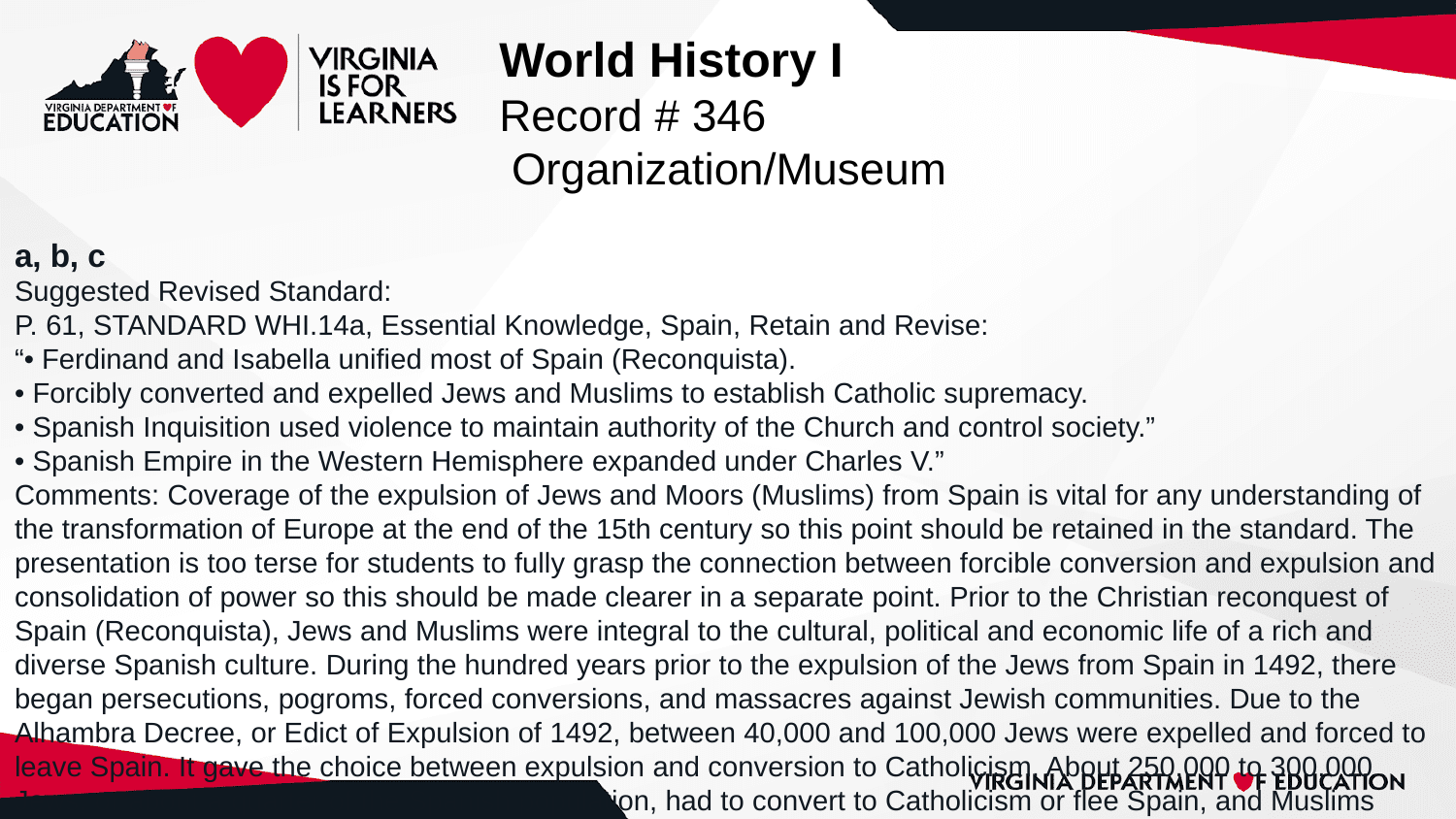

# World History I
Record # 346
 Organization/Museum

a, b, c
Suggested Revised Standard:
P. 61, STANDARD WHI.14a, Essential Knowledge, Spain, Retain and Revise:
“• Ferdinand and Isabella unified most of Spain (Reconquista).
• Forcibly converted and expelled Jews and Muslims to establish Catholic supremacy.
• Spanish Inquisition used violence to maintain authority of the Church and control society.”
• Spanish Empire in the Western Hemisphere expanded under Charles V.”
Comments: Coverage of the expulsion of Jews and Moors (Muslims) from Spain is vital for any understanding of the transformation of Europe at the end of the 15th century so this point should be retained in the standard. The presentation is too terse for students to fully grasp the connection between forcible conversion and expulsion and consolidation of power so this should be made clearer in a separate point. Prior to the Christian reconquest of Spain (Reconquista), Jews and Muslims were integral to the cultural, political and economic life of a rich and diverse Spanish culture. During the hundred years prior to the expulsion of the Jews from Spain in 1492, there began persecutions, pogroms, forced conversions, and massacres against Jewish communities. Due to the Alhambra Decree, or Edict of Expulsion of 1492, between 40,000 and 100,000 Jews were expelled and forced to leave Spain. It gave the choice between expulsion and conversion to Catholicism. About 250,000 to 300,000 Jews, or about a quarter of the Spanish population, had to convert to Catholicism or flee Spain, and Muslims were also expelled shortly afterward in the next few decades. (See https://www.npr.org/sections/parallels/2014/12/25/371866778/after-522-years-spain-seeks-to-make-amends-for-expulsion-of-jews and this primary source describing the expulsion, http://www.sephardicstudies.org/1492account.html.)
The standard should highlight the Spanish Inquisition directly because of its role as a central institution of authoritarian power in Spain. Like forced conversion and expulsion, the Spanish Inquisition was an effort by the Spanish crown to unite Spain under a centralized power structure. The Inquisition was established independent of Vatican control for this reason. During this period, the Spanish Inquisition grew in strength and reach, and specifically hunted down and persecuted converted Jews and Muslims who were suspected of not truly converting. The extremity of its methods invoked terror in those it pursued. Throughout Europe and into the Americas ruled by Spain and Portugal, Jews were routinely subjected to exclusion, violence, and harassment. Including this point supports student learning, helping students understand the uses of prejudice and violence as tools of political control.

Suggested Revised Standard:
P. 62, STANDARD WHI.14b, Essential Understandings, Retain and Revise: “The Crusades were a series of religious wars initiated by Christian political and religious leaders to take control of the Holy Land from the Muslims”
Comments: This is an important standard for understanding how European power, politics, and culture were transformed from the 11th century on so it should be as accurate as possible. The standard should make clear that the Crusades were religious wars. That is, wars fought for political ends in the name of religion. The standard should also make clear that the Crusades, though initiated by political and religious leaders, were popular movements. This is especially important for student understanding of the way prejudice and religious violence is used for political ends. These changes also help bolster learning of the Crusades' key events and effects.

Suggested Revised Standard:
P. 62, STANDARD WHI.14b, Essential Understandings, Key events of the Crusades, Retain and Add:
“• Pope Urban’s speech
• People’s Crusade and massacres of European Jews
• The capture of Jerusalem
• Founding of Crusader states
• Loss of Jerusalem to Saladin
• Sack of Constantinople by western Crusaders”
Comments: The People’s Crusade initiated and led by the preacher Peter the Hermit was a pivotal event in the First Crusade so it should be included in the standard. Peter carried Pope Urban’s message directly to the Christian public. The resulting movement saw illiterate peasants without military training march on Jerusalem alongside a smaller number of Christian knights. The People’s Crusade preceded the generally accepted start date of the First Crusade by several months. As the People’s Crusade stalled in Europe, Christians began attacking Jews, arguing that Jews were “enemies of Christ.” Whole communities of Jews in Germany and France were destroyed in crusader attacks. These massacres have been described as and were the first impetus for Jews to migrate to Poland and Eastern Europe. Antisemitic libels originated in this period, and the status of European Jews was transformed by new legal restrictions. The anti-Jewish hatred and violence of the Crusades is an early instance of the politics of resentment and is essential for providing students with context for the development of European antisemitism in the centuries leading to the Holocaust.

Suggested Revised Standard:
P. 62, STANDARD WHI.14b, Essential Understandings, Effects of the Crusades, Retain and Revise:
“• Strengthened monarchs, who gained new powers of taxation in conjunction with the Crusades
• Caused disillusionment with popes and nobles, who began to launch and fight crusades against fellow Christians
• Stimulated trade throughout the Mediterranean area and the Middle East
• Left a legacy of bitterness among Christians and Muslims
• Massacres push Jews out of France and Germany toward Eastern Europe
• Weakened the Byzantine Empire”
Comments: The standard is right to recognize the legacy of bitterness that continues to plague relations between Christian and Muslim parts of the world. This provides students with much needed context for examining these relations up to the present. Given that the conflict was between Christians and Muslims it makes sense to focus on these groups when acknowledging the legacy of bitterness. The impact of the Crusades on Jews should be acknowledged separately as they were wholly transformative for European Jewish life and history. This acknowledgement is consistent with the way other major changes in power structures and trade are acknowledged. As noted, crusader massacres of Jews destroyed whole communities of Jews in Germany and France. These massacres have been described as and were the first impetus for Jews to migrate to Poland and Eastern Europe. Antisemitic libels such as the infamous blood libel also originated in this period, and the status of European Jews was also transformed by legal restrictions. These are important contextual points for studying European antisemitism and will serve to support student understanding of material in Standard WHI.14c and Standards covering other subjects and time periods.

Suggested Revised Standard:
P. 63, STANDARD WHI.14c, Essential Understandings, Essential Knowledge, Impact of the Black Death (bubonic plague), Retain and Add:
“• Decline in population
• Scarcity of labor
• Attempts by lords to restrict wage increases and land acquisitions
• Large-scale peasant revolts
• Massacres of Jewish populations falsely blamed for the Black Death
• Disruption of trade”
Comments: This is a strong standard and should be retained. Inclusion of anti-Jewish massacres provides much needed context for understanding the precarious nature of Jewish existence in medieval Europe. The anti-Jewish hatred stirred by the plague helps explain the evolution of antisemitism. The events surrounding the Black Death continue to reverberate as Jews and other traditionally marginalized people were initially blamed for the COVID-19 pandemic. To avoid reinforcing any antisemitic prejudice or stereotypes, the standard should make clear that the accusations against Jews were false.

These comments are being submitted by the Institute for Curriculum Services on behalf of the Virginia Jewish Communities: The Jewish Community Relations Council of the United Jewish Federation of Tidewater; the Jewish Community Relations Council of Greater Washington; the Jewish Community Federation of Richmond; and the United Jewish Community of the Virginia Peninsula.